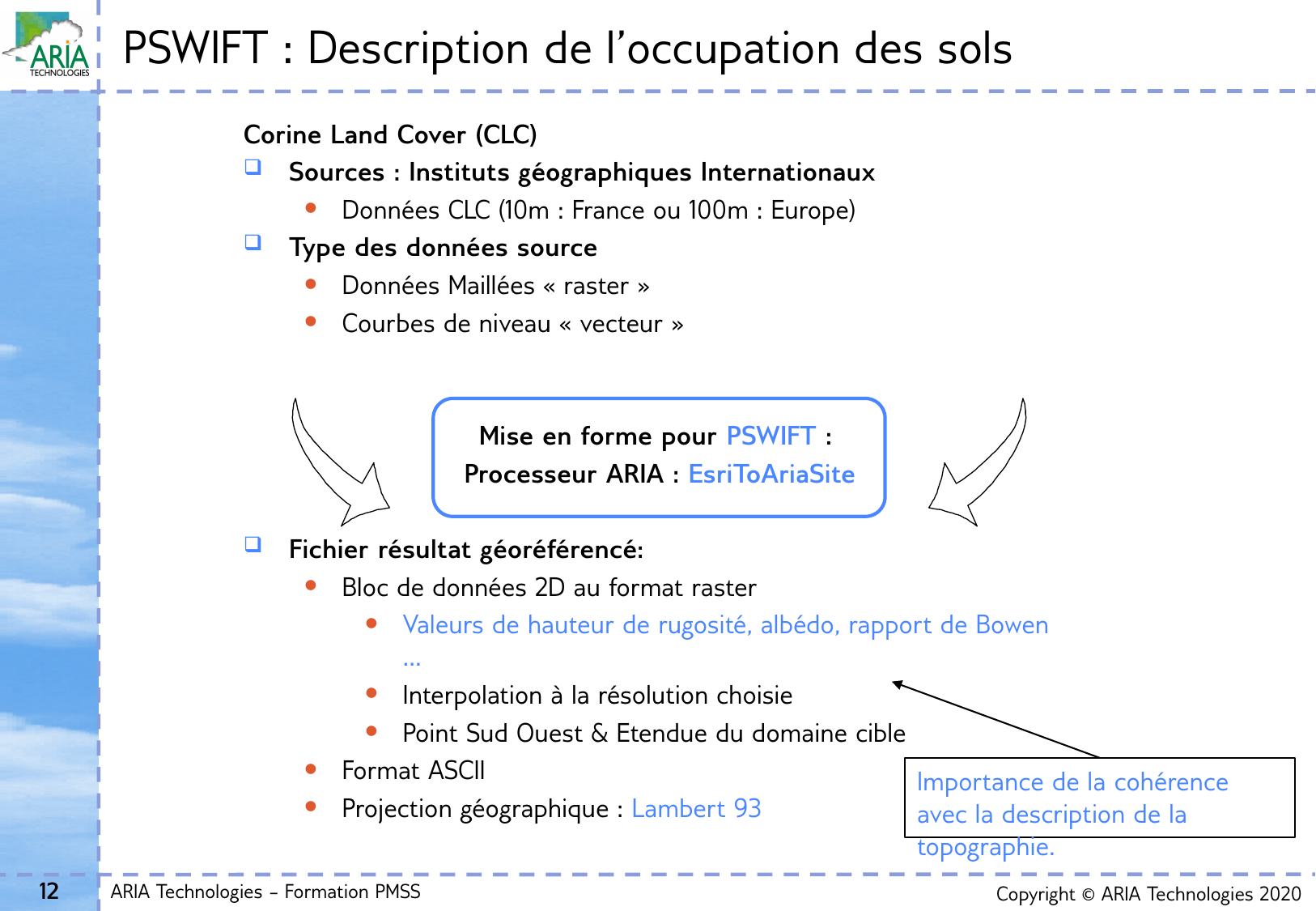

# PSWIFT : Description de l’occupation des sols
Corine Land Cover (CLC)
Sources : Instituts géographiques Internationaux
Données CLC (10m : France ou 100m : Europe)
Type des données source
Données Maillées « raster »
Courbes de niveau « vecteur »

Mise en forme pour PSWIFT :
Processeur ARIA : EsriToAriaSite

Fichier résultat géoréférencé:
Bloc de données 2D au format raster
Valeurs de hauteur de rugosité, albédo, rapport de Bowen …
Interpolation à la résolution choisie
Point Sud Ouest & Etendue du domaine cible
Format ASCII
Projection géographique : Lambert 93

Importance de la cohérence avec la description de la topographie.
12
ARIA Technologies – Formation PMSS
Copyright © ARIA Technologies 2020